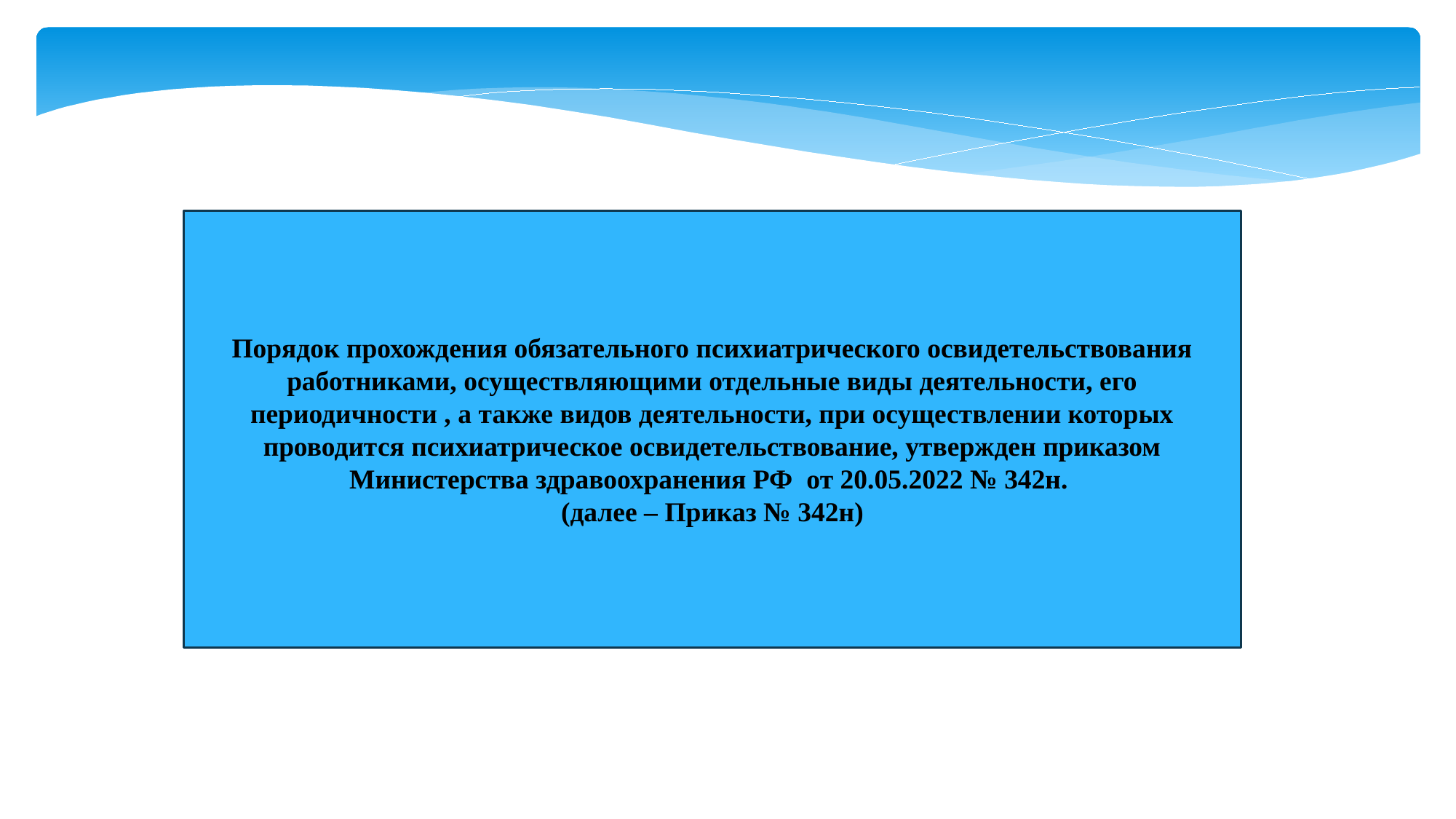

Порядок прохождения обязательного психиатрического освидетельствования работниками, осуществляющими отдельные виды деятельности, его периодичности , а также видов деятельности, при осуществлении которых проводится психиатрическое освидетельствование, утвержден приказом Министерства здравоохранения РФ  от 20.05.2022 № 342н.
(далее – Приказ № 342н)